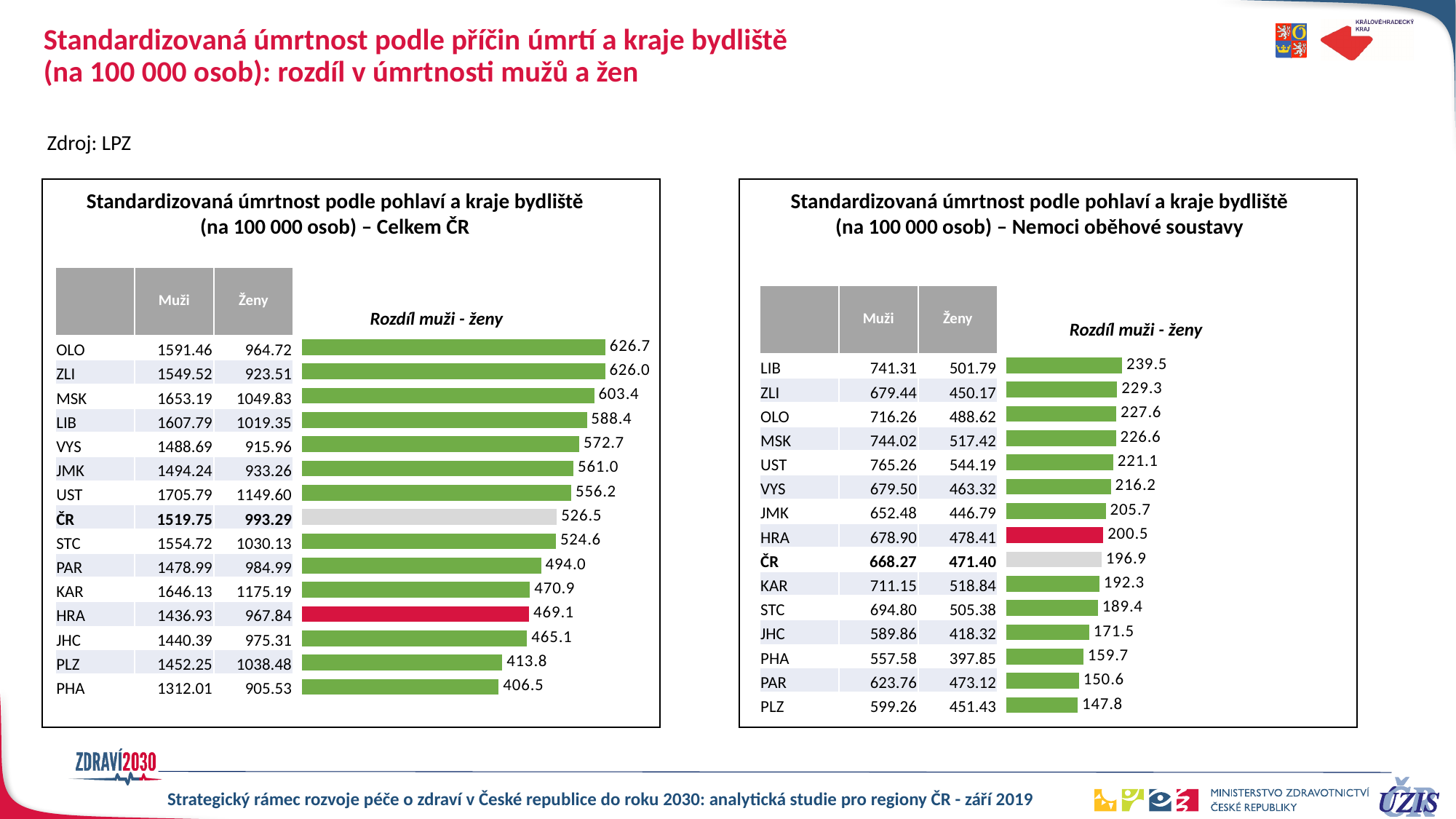

# Standardizovaná úmrtnost podle příčin úmrtí a kraje bydliště (na 100 000 osob): rozdíl v úmrtnosti mužů a žen
Zdroj: LPZ

Standardizovaná úmrtnost podle pohlaví a kraje bydliště
(na 100 000 osob) – Celkem ČR
Standardizovaná úmrtnost podle pohlaví a kraje bydliště
(na 100 000 osob) – Nemoci oběhové soustavy
|  | Muži | Ženy |
| --- | --- | --- |
| OLO | 1591.46 | 964.72 |
| ZLI | 1549.52 | 923.51 |
| MSK | 1653.19 | 1049.83 |
| LIB | 1607.79 | 1019.35 |
| VYS | 1488.69 | 915.96 |
| JMK | 1494.24 | 933.26 |
| UST | 1705.79 | 1149.60 |
| ČR | 1519.75 | 993.29 |
| STC | 1554.72 | 1030.13 |
| PAR | 1478.99 | 984.99 |
| KAR | 1646.13 | 1175.19 |
| HRA | 1436.93 | 967.84 |
| JHC | 1440.39 | 975.31 |
| PLZ | 1452.25 | 1038.48 |
| PHA | 1312.01 | 905.53 |
|  | Muži | Ženy |
| --- | --- | --- |
| LIB | 741.31 | 501.79 |
| ZLI | 679.44 | 450.17 |
| OLO | 716.26 | 488.62 |
| MSK | 744.02 | 517.42 |
| UST | 765.26 | 544.19 |
| VYS | 679.50 | 463.32 |
| JMK | 652.48 | 446.79 |
| HRA | 678.90 | 478.41 |
| ČR | 668.27 | 471.40 |
| KAR | 711.15 | 518.84 |
| STC | 694.80 | 505.38 |
| JHC | 589.86 | 418.32 |
| PHA | 557.58 | 397.85 |
| PAR | 623.76 | 473.12 |
| PLZ | 599.26 | 451.43 |
Rozdíl muži - ženy
Rozdíl muži - ženy

### Chart

| Category | Sloupec1 |
|---|---|

### Chart

| Category | Sloupec1 |
|---|---|